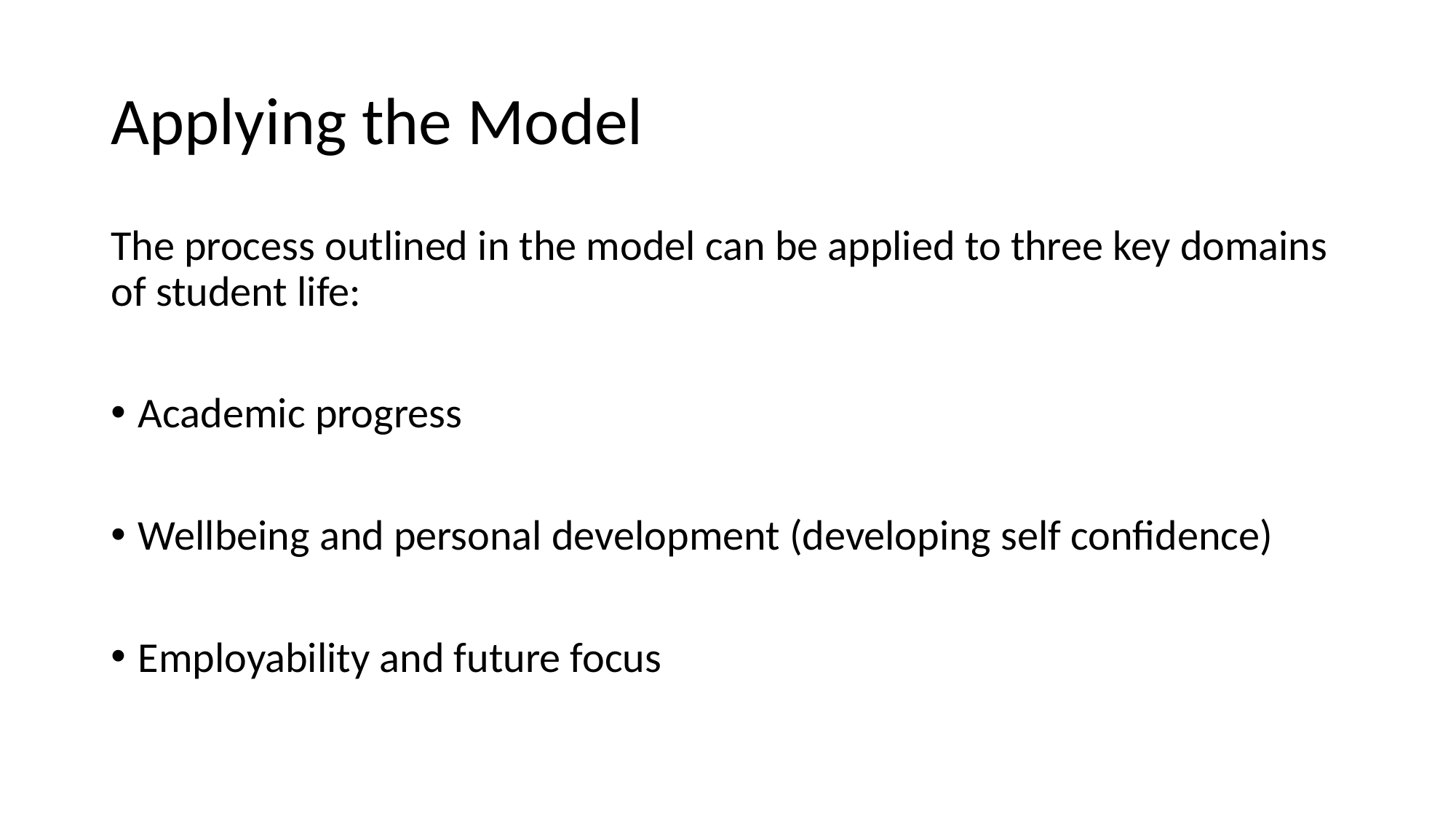

# Applying the Model
The process outlined in the model can be applied to three key domains of student life:

Academic progress

Wellbeing and personal development (developing self confidence)

Employability and future focus